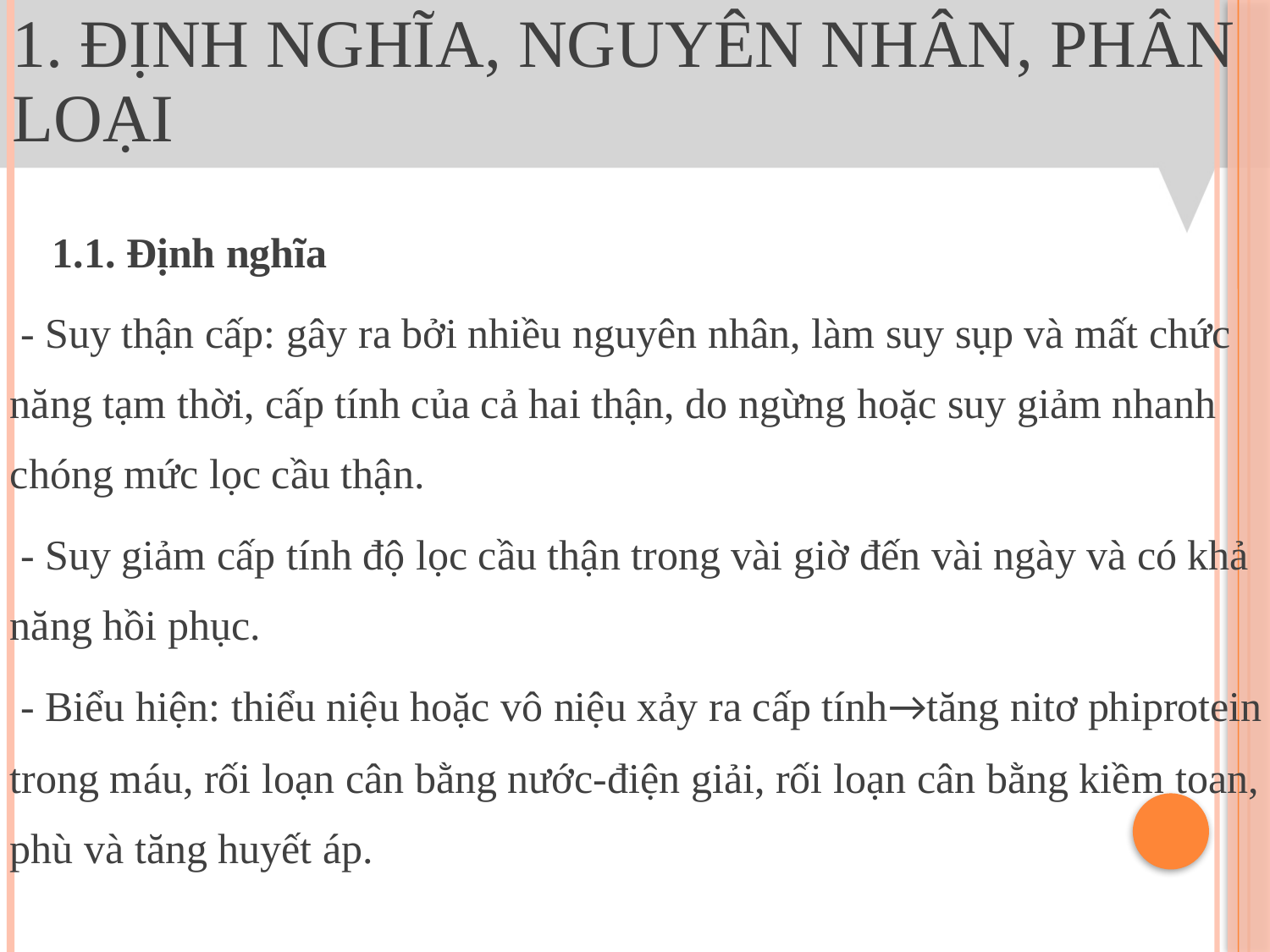

# 1. Định nghĩa, nguyên nhân, phân loại
    1.1. Định nghĩa
 - Suy thận cấp: gây ra bởi nhiều nguyên nhân, làm suy sụp và mất chức năng tạm thời, cấp tính của cả hai thận, do ngừng hoặc suy giảm nhanh chóng mức lọc cầu thận.
 - Suy giảm cấp tính độ lọc cầu thận trong vài giờ đến vài ngày và có khả năng hồi phục.
 - Biểu hiện: thiểu niệu hoặc vô niệu xảy ra cấp tính→tăng nitơ phiprotein trong máu, rối loạn cân bằng nước-điện giải, rối loạn cân bằng kiềm toan, phù và tăng huyết áp.